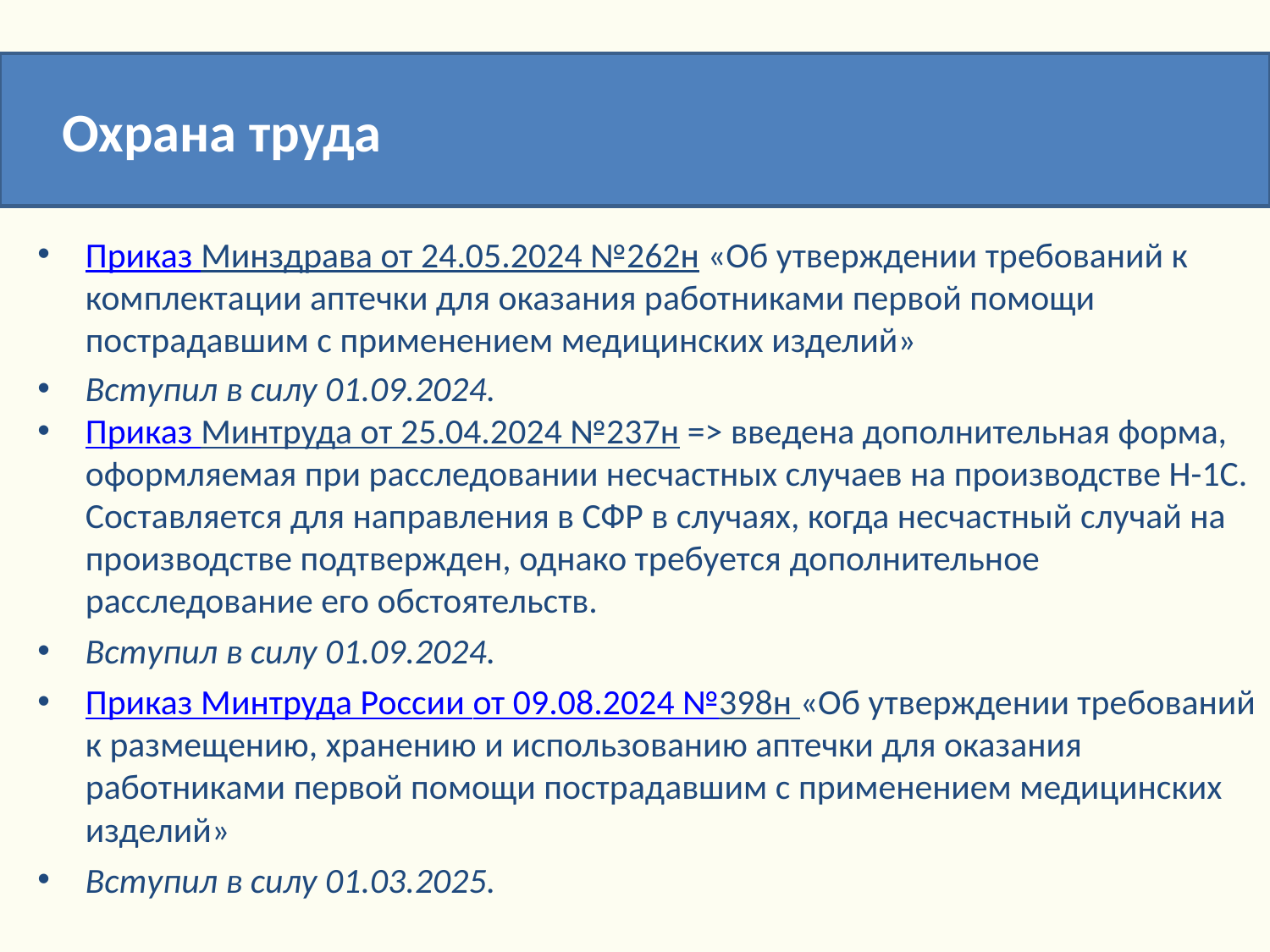

Охрана труда
Приказ Минздрава от 24.05.2024 №262н «Об утверждении требований к комплектации аптечки для оказания работниками первой помощи пострадавшим с применением медицинских изделий»
Вступил в силу 01.09.2024.
Приказ Минтруда от 25.04.2024 №237н => введена дополнительная форма, оформляемая при расследовании несчастных случаев на производстве Н-1С. Составляется для направления в СФР в случаях, когда несчастный случай на производстве подтвержден, однако требуется дополнительное расследование его обстоятельств.
Вступил в силу 01.09.2024.
Приказ Минтруда России от 09.08.2024 №398н «Об утверждении требований к размещению, хранению и использованию аптечки для оказания работниками первой помощи пострадавшим с применением медицинских изделий»
Вступил в силу 01.03.2025.